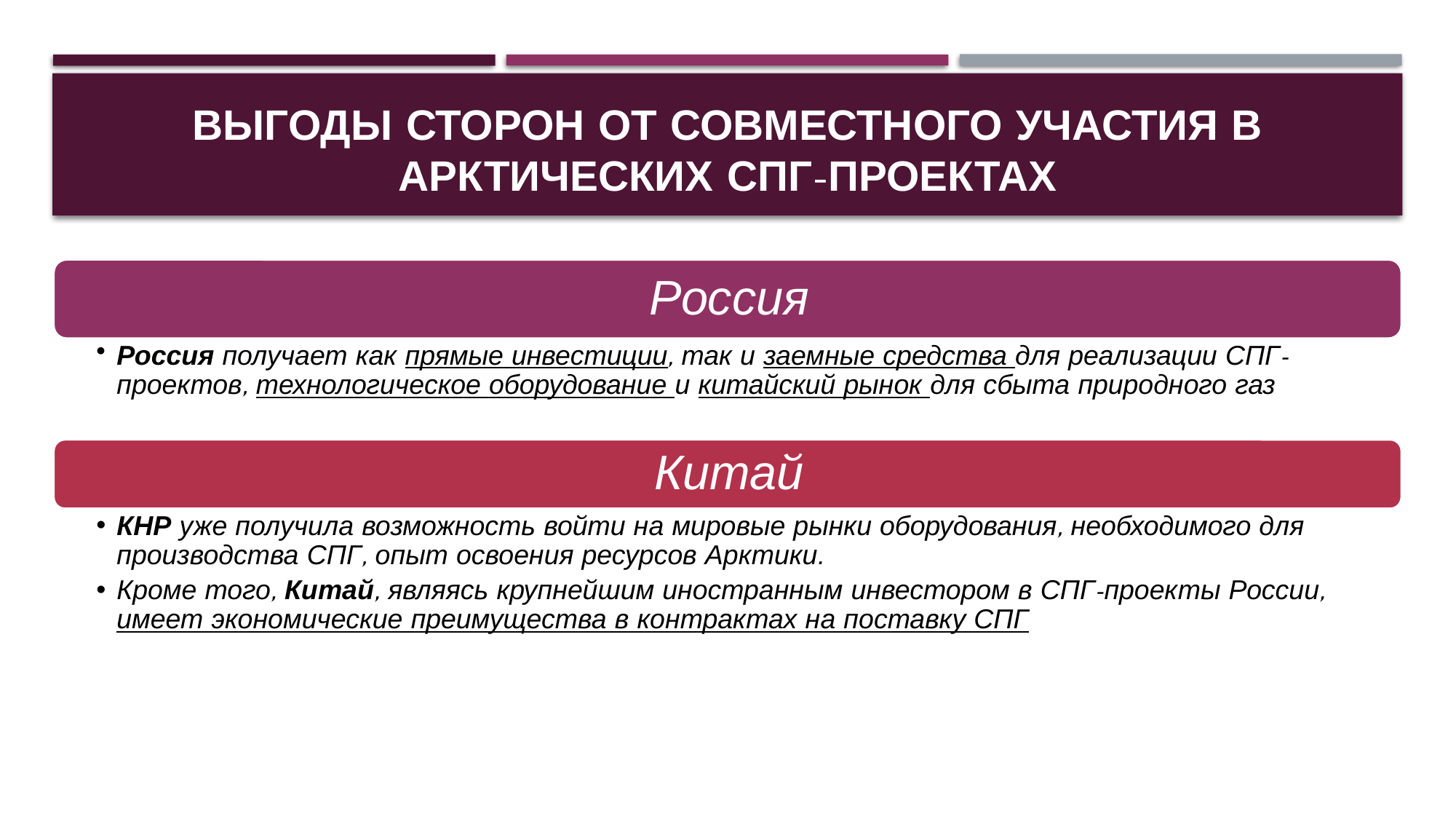

# ВЫГОДЫ СТОРОН ОТ совместного УЧАСТИЯ В АРКТИЧЕСКИХ СПГ-ПРОЕКТАХ
Россия
Россия получает как прямые инвестиции, так и заемные средства для реализации СПГ-проектов, технологическое оборудование и китайский рынок для сбыта природного газ
Китай
КНР уже получила возможность войти на мировые рынки оборудования, необходимого для производства СПГ, опыт освоения ресурсов Арктики.
Кроме того, Китай, являясь крупнейшим иностранным инвестором в СПГ-проекты России, имеет экономические преимущества в контрактах на поставку СПГ